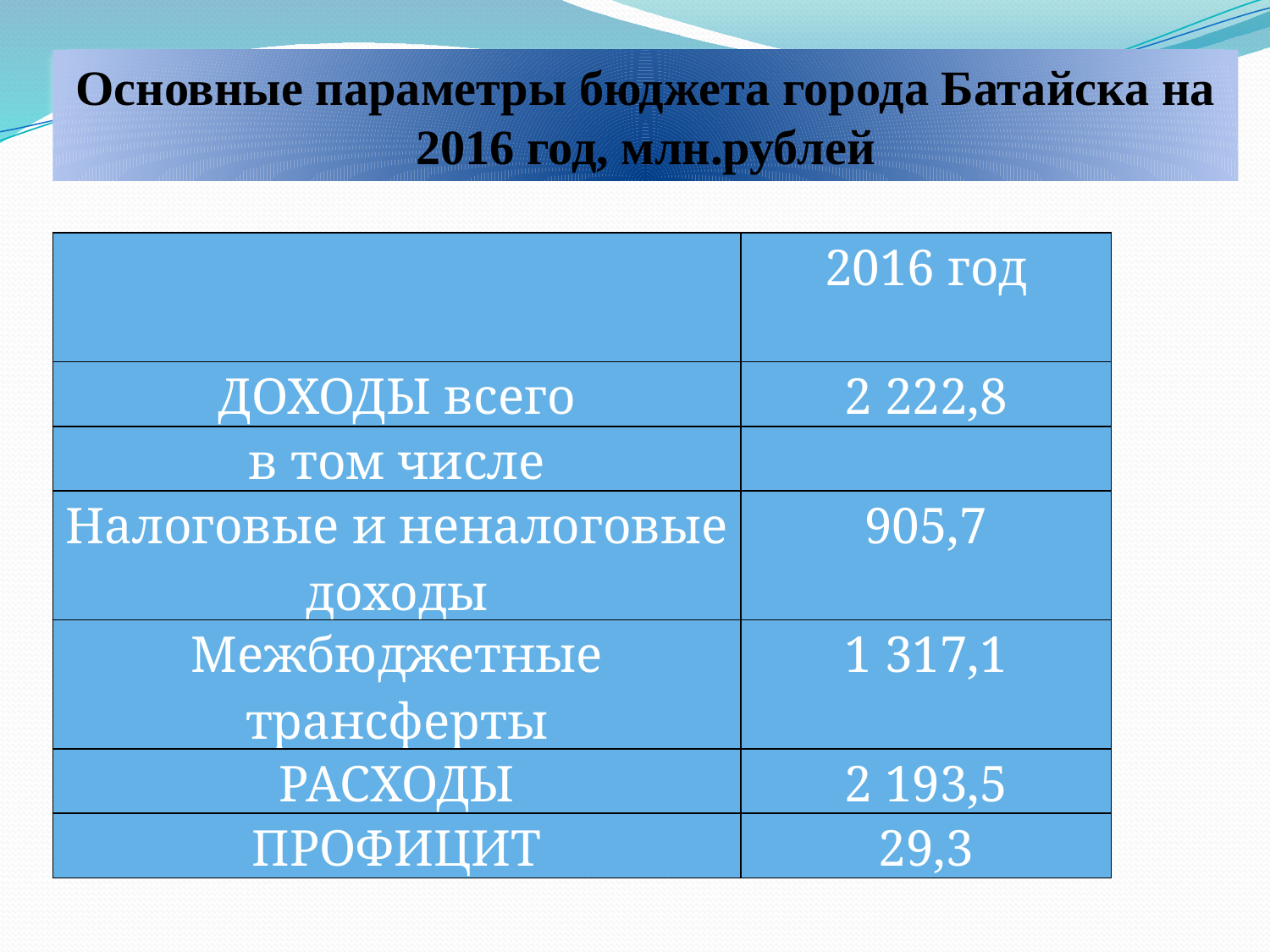

Основные параметры бюджета города Батайска на 2016 год, млн.рублей
|  | 2016 год |
| --- | --- |
| ДОХОДЫ всего | 2 222,8 |
| в том числе |  |
| Налоговые и неналоговые доходы | 905,7 |
| Межбюджетные трансферты | 1 317,1 |
| РАСХОДЫ | 2 193,5 |
| ПРОФИЦИТ | 29,3 |